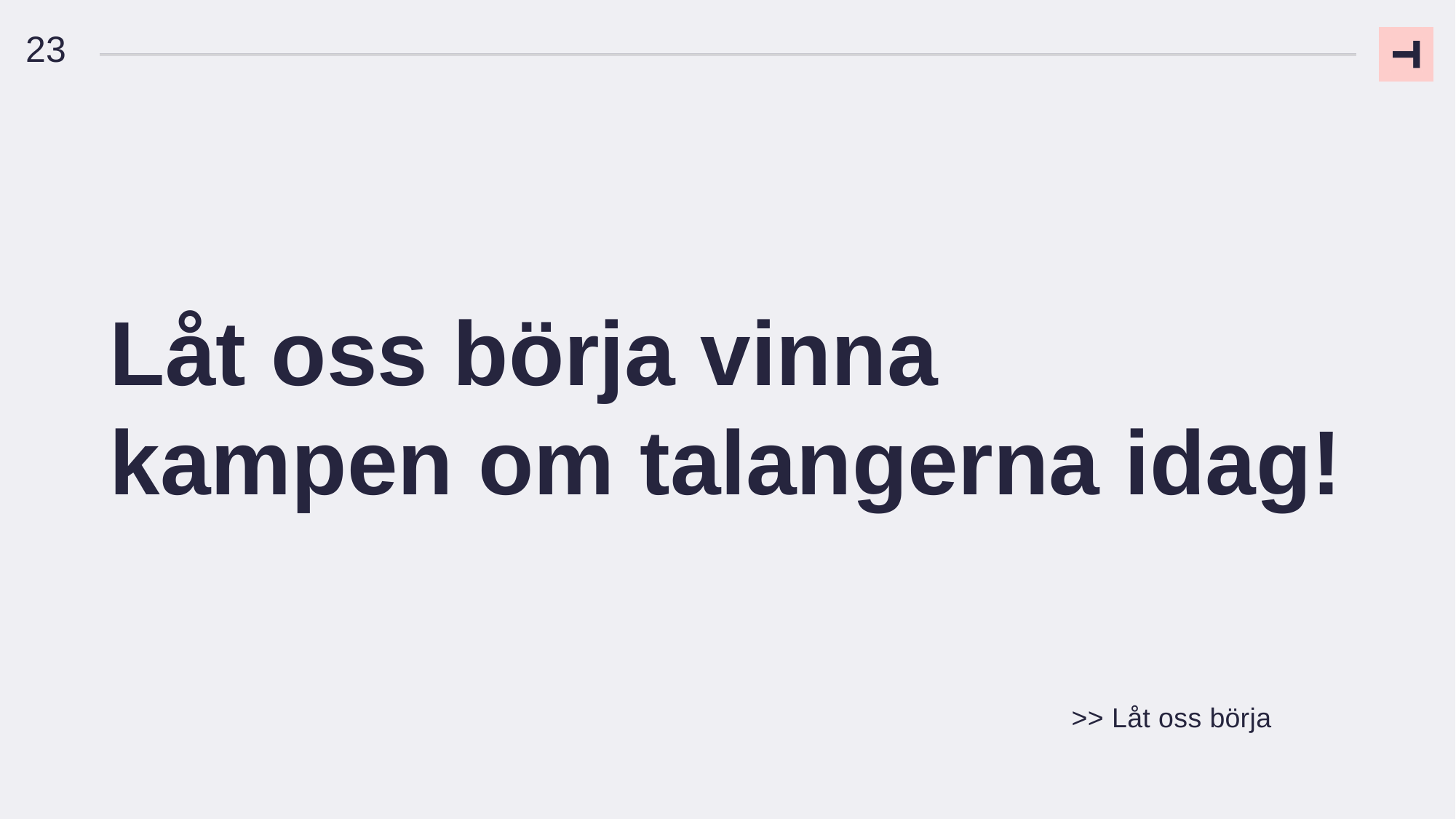

23
Låt oss börja vinna
kampen om talangerna idag!
>> Låt oss börja